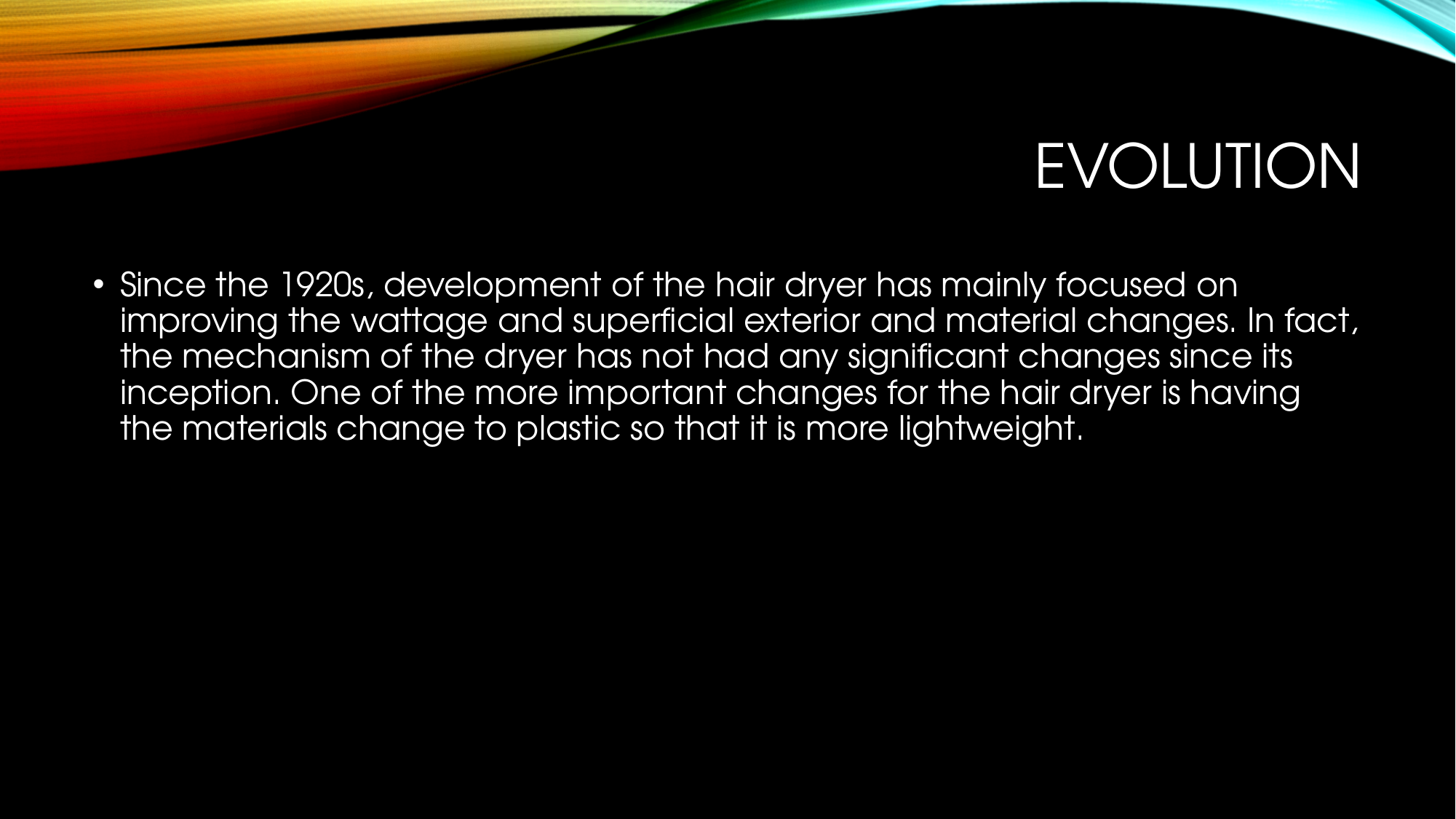

# evolution
Since the 1920s, development of the hair dryer has mainly focused on improving the wattage and superficial exterior and material changes. In fact, the mechanism of the dryer has not had any significant changes since its inception. One of the more important changes for the hair dryer is having the materials change to plastic so that it is more lightweight.